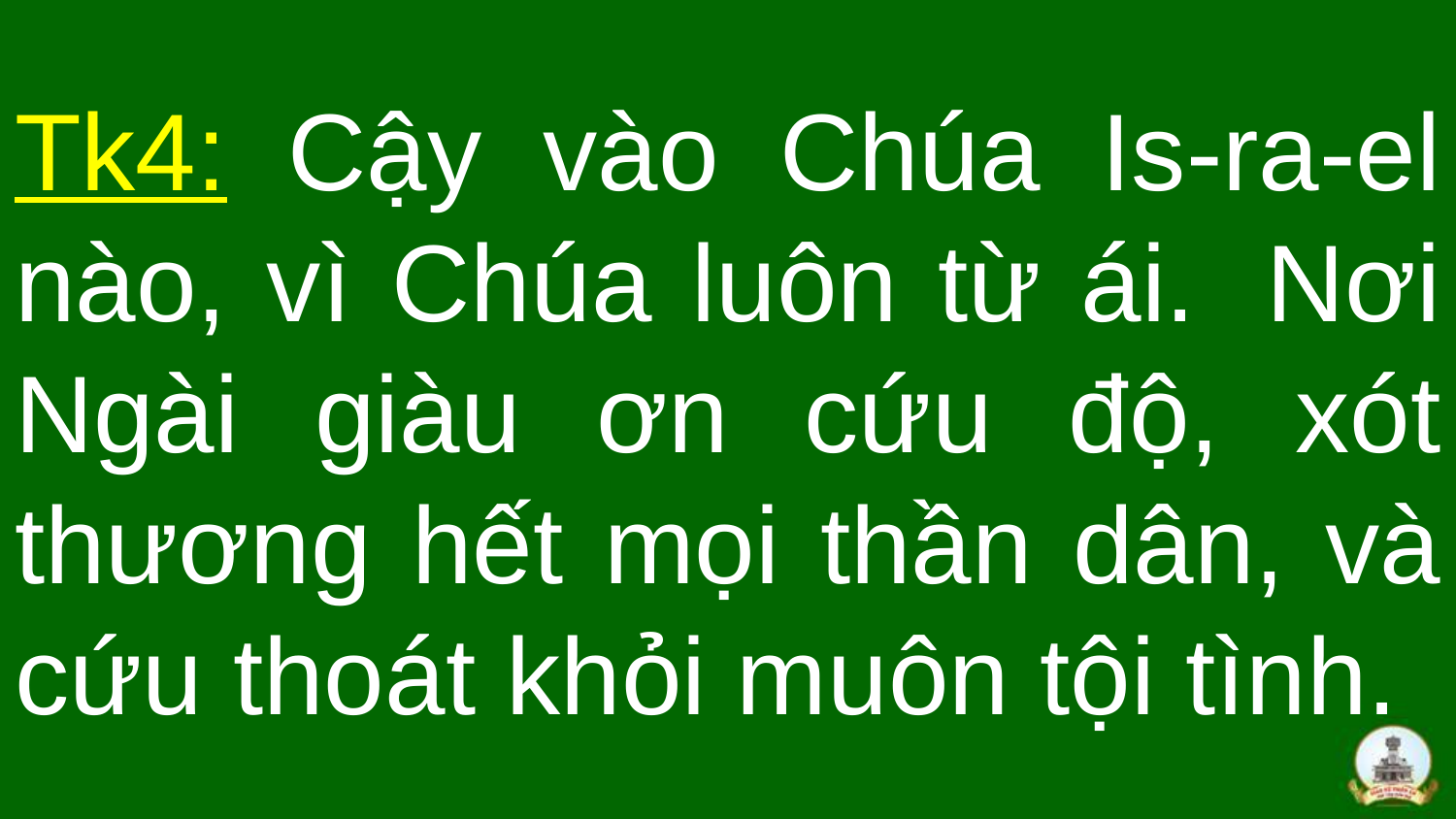

# Tk4: Cậy vào Chúa Is-ra-el nào, vì Chúa luôn từ ái.  Nơi Ngài giàu ơn cứu độ, xót thương hết mọi thần dân, và cứu thoát khỏi muôn tội tình.